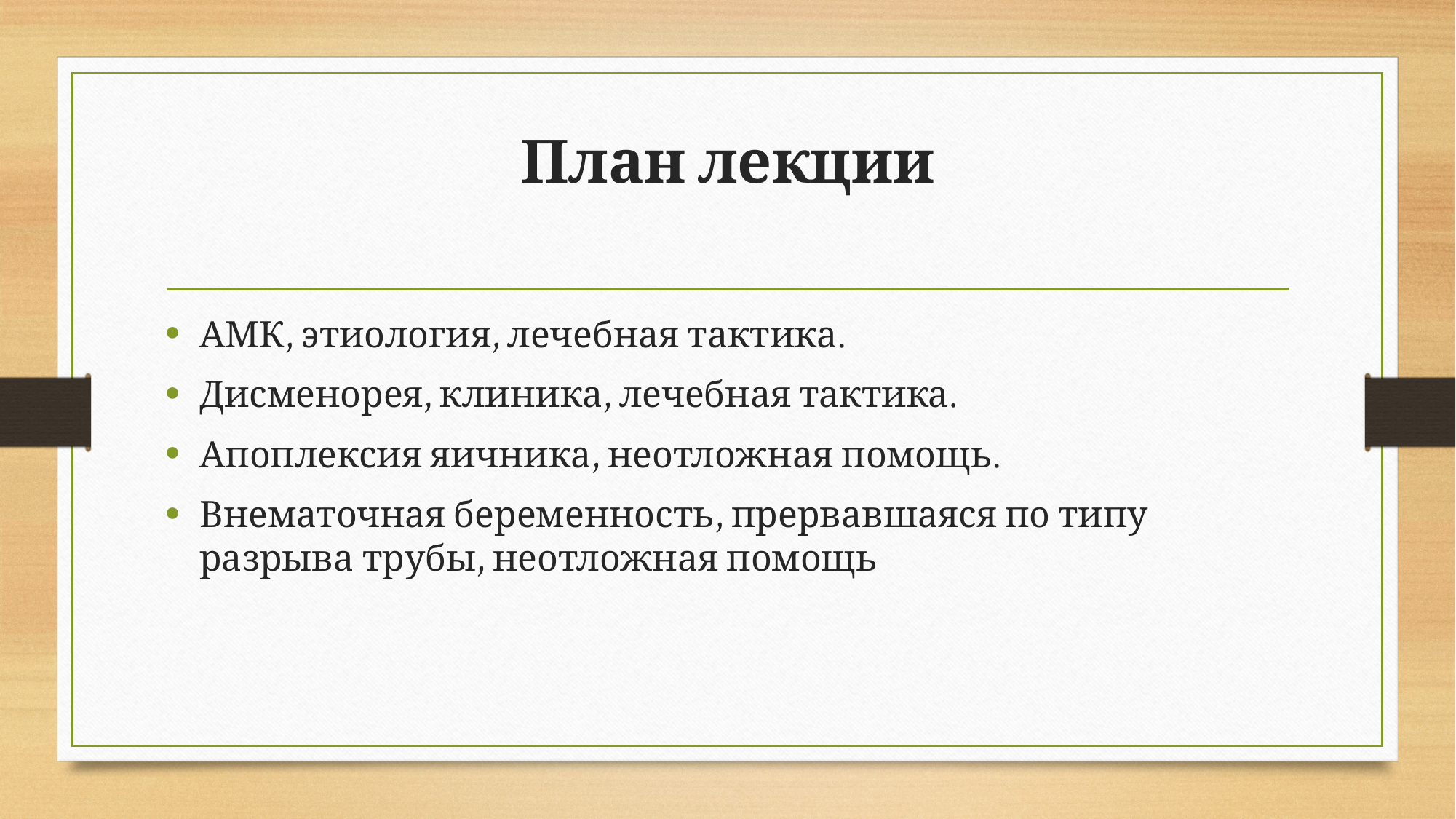

# План лекции
АМК, этиология, лечебная тактика.
Дисменорея, клиника, лечебная тактика.
Апоплексия яичника, неотложная помощь.
Внематочная беременность, прервавшаяся по типу разрыва трубы, неотложная помощь